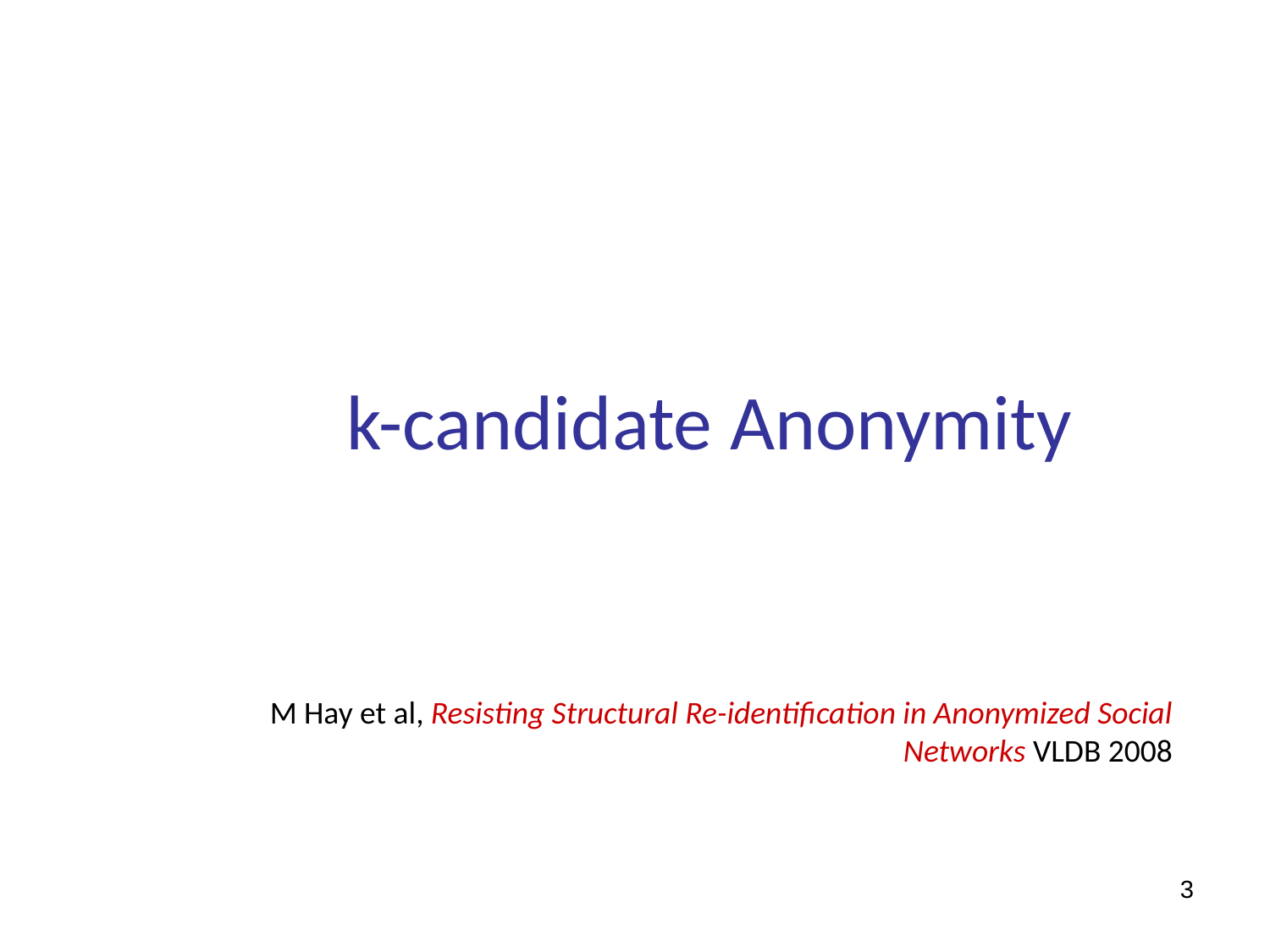

k-candidate Anonymity
M Hay et al, Resisting Structural Re-identification in Anonymized Social Networks VLDB 2008
3